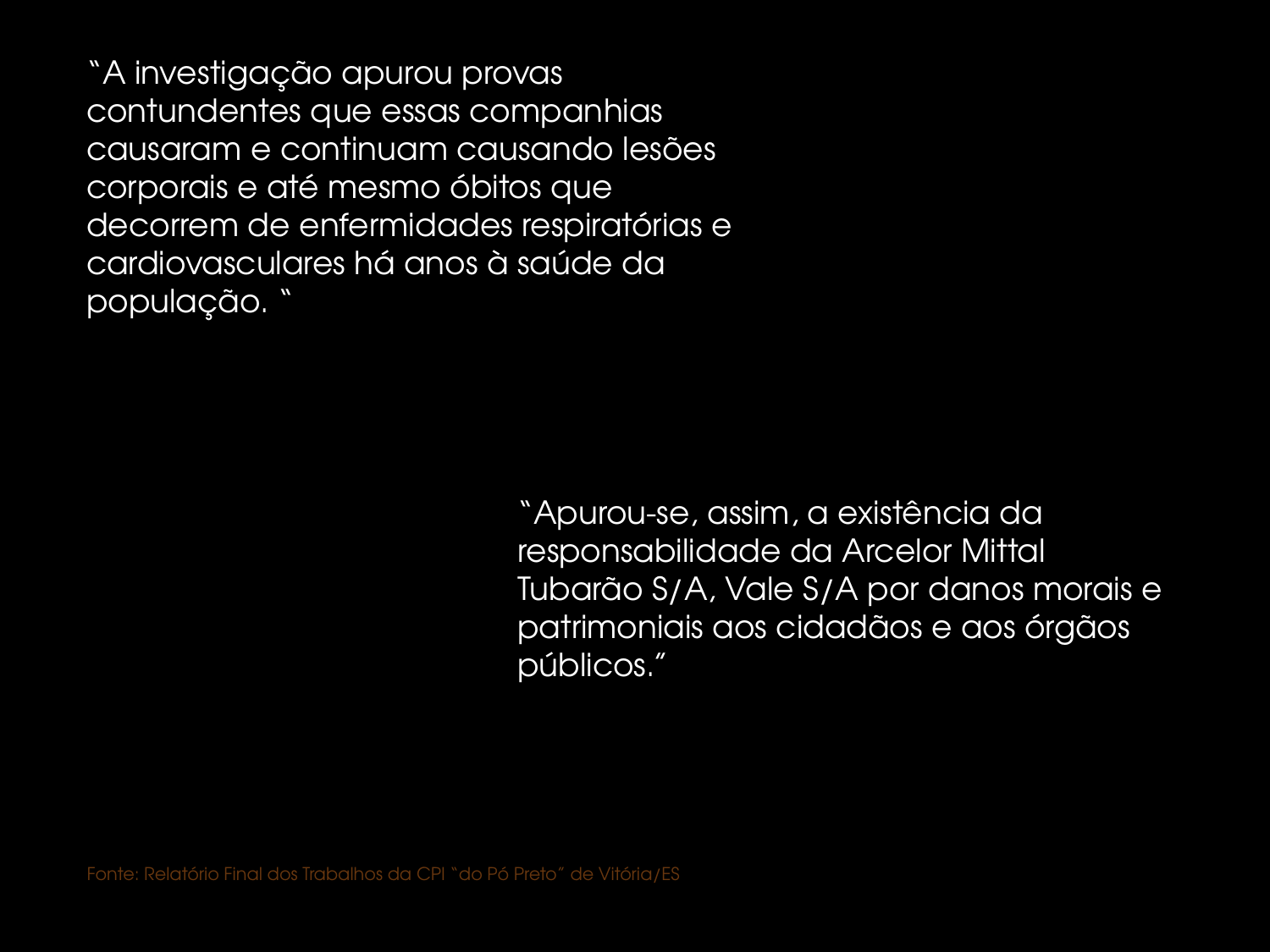

“A investigação apurou provas contundentes que essas companhias causaram e continuam causando lesões corporais e até mesmo óbitos que decorrem de enfermidades respiratórias e cardiovasculares há anos à saúde da população. “
“Apurou-se, assim, a existência da responsabilidade da Arcelor Mittal Tubarão S/A, Vale S/A por danos morais e patrimoniais aos cidadãos e aos órgãos públicos.”
Fonte: Relatório Final dos Trabalhos da CPI “do Pó Preto” de Vitória/ES